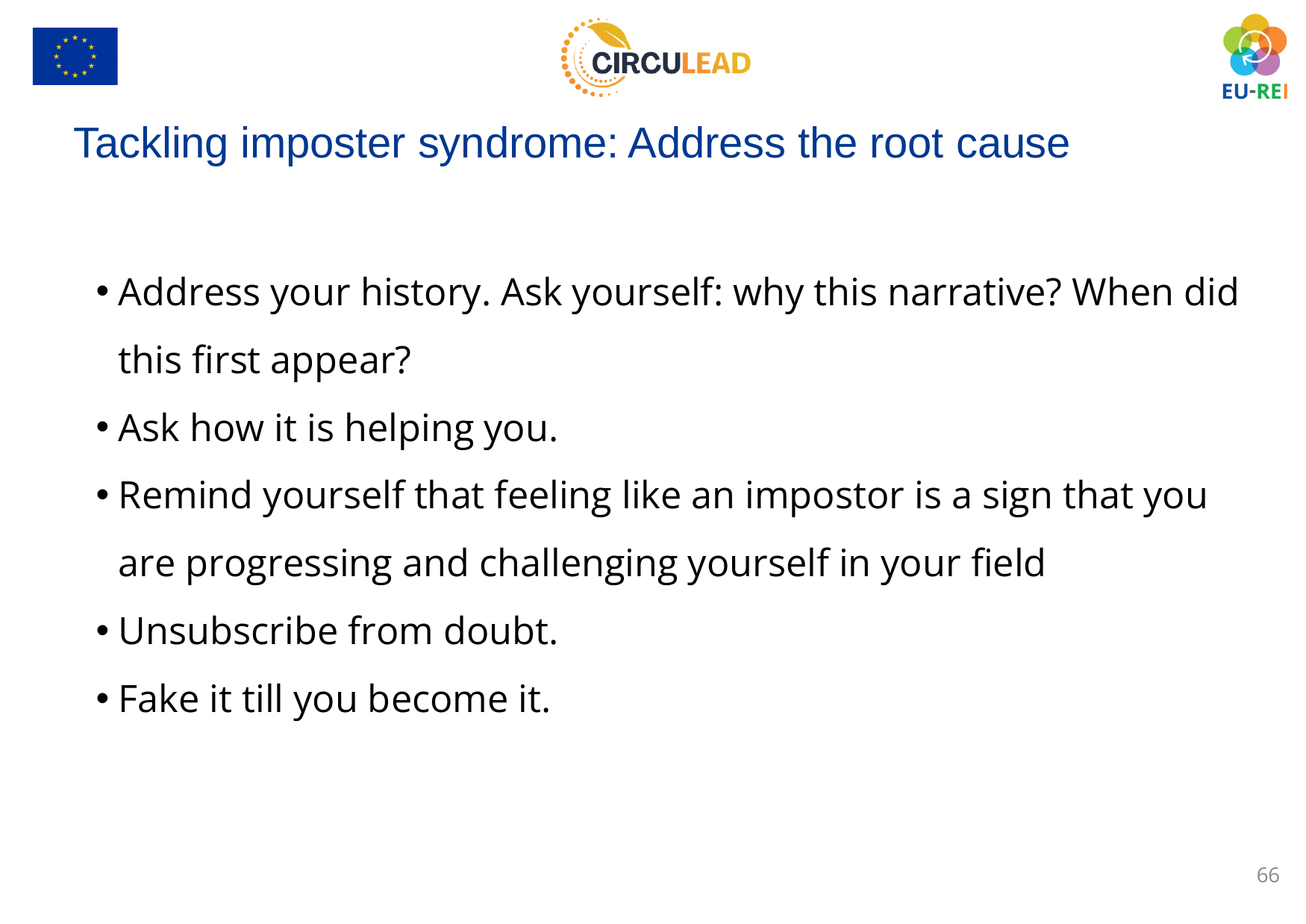

Tackling imposter syndrome: Address the root cause
Address your history. Ask yourself: why this narrative? When did this first appear?
Ask how it is helping you.
Remind yourself that feeling like an impostor is a sign that you are progressing and challenging yourself in your field
Unsubscribe from doubt.
Fake it till you become it.
66